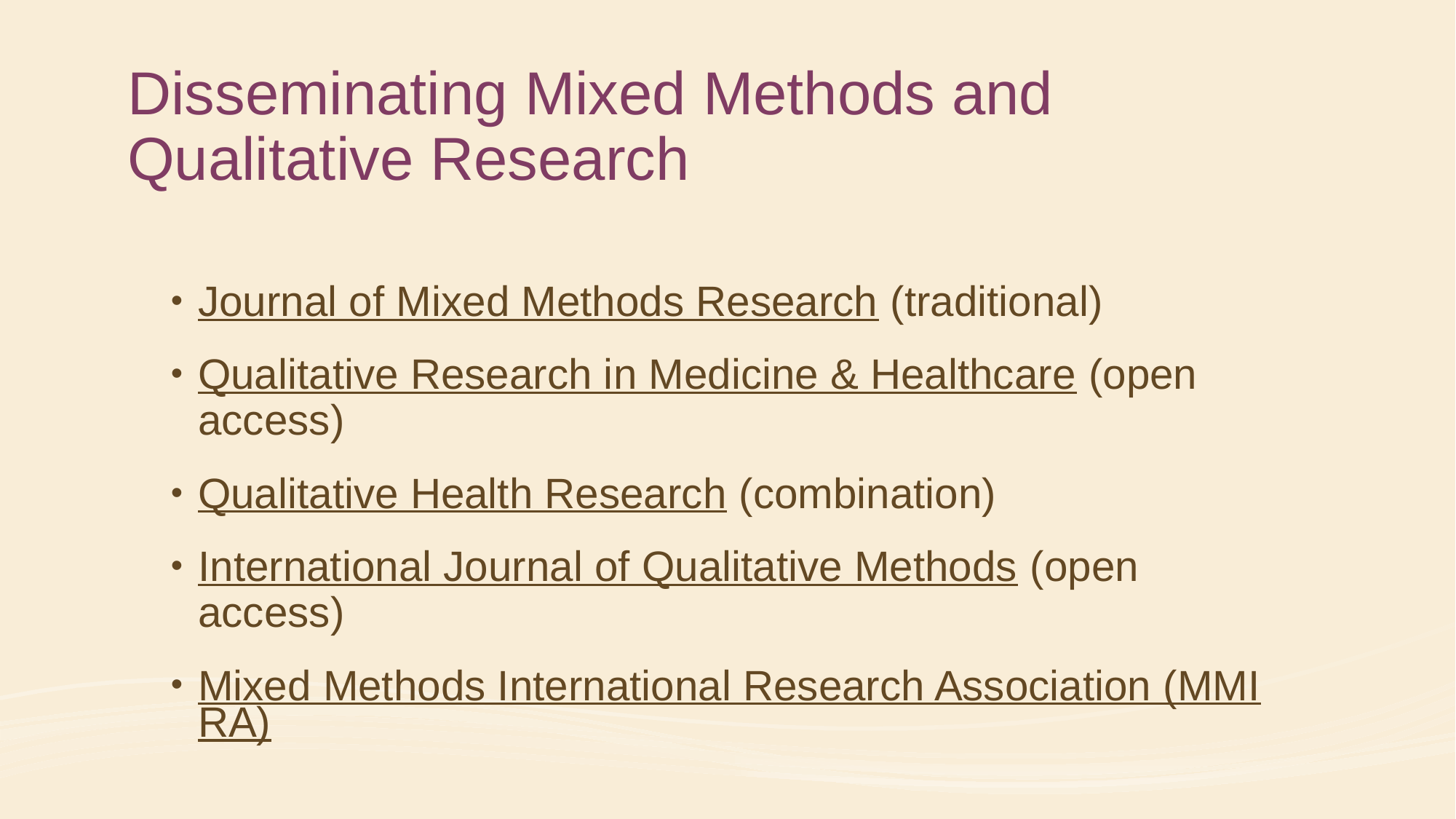

# Disseminating Mixed Methods and Qualitative Research
Journal of Mixed Methods Research (traditional)
Qualitative Research in Medicine & Healthcare (open access)
Qualitative Health Research (combination)
International Journal of Qualitative Methods (open access)
Mixed Methods International Research Association (MMIRA)